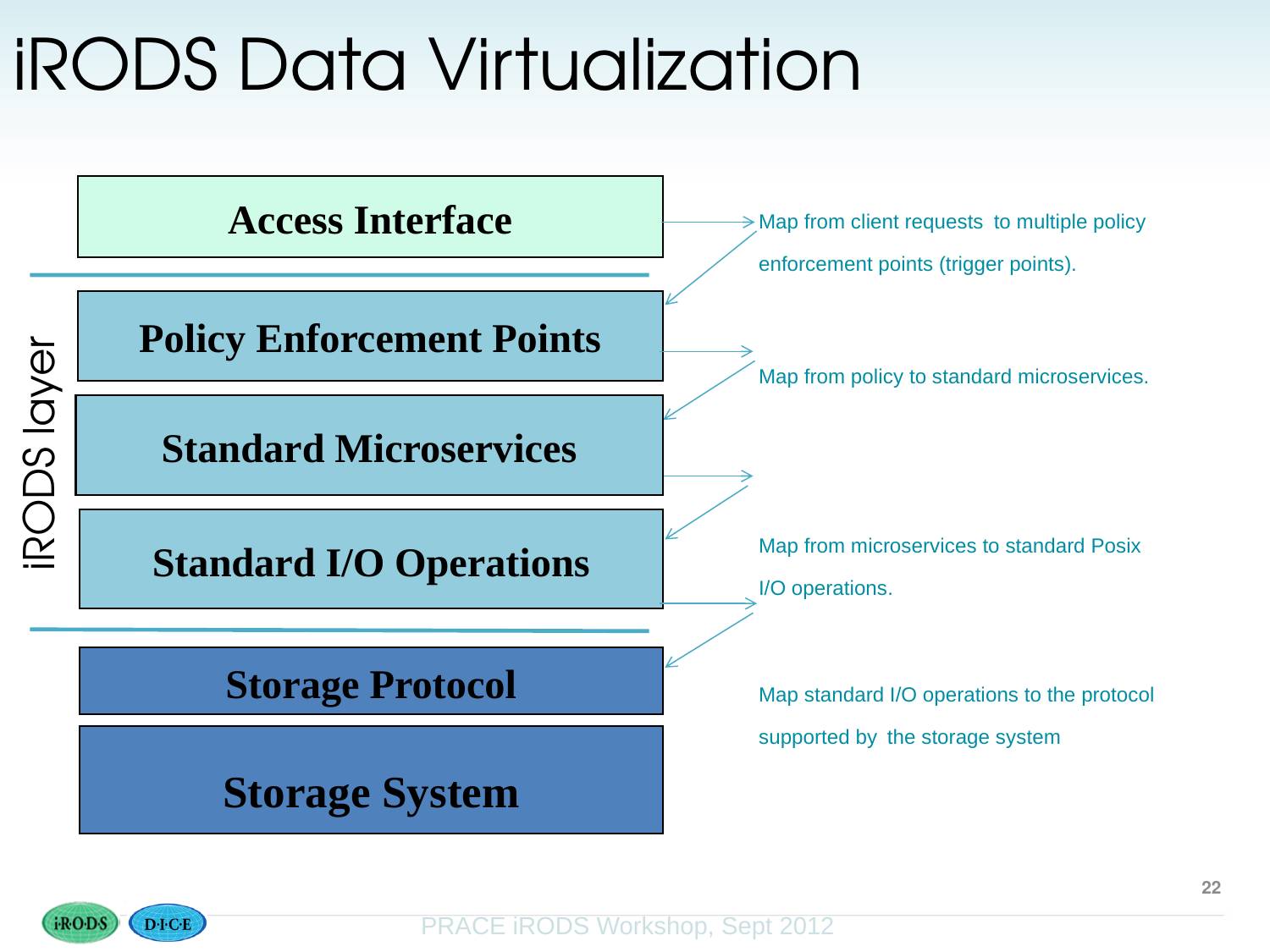

iRODS Data Virtualization
Access Interface

Map from client requests to multiple policy enforcement points (trigger points).

Map from policy to standard microservices.

Map from microservices to standard Posix
I/O operations.

Map standard I/O operations to the protocol supported by the storage system

Policy Enforcement Points

Standard Microservices

iRODS layer
Standard I/O Operations

Storage Protocol

Storage System
Asdfadsfasd
afsdfasdfsdf
22
PRACE iRODS Workshop, Sept 2012